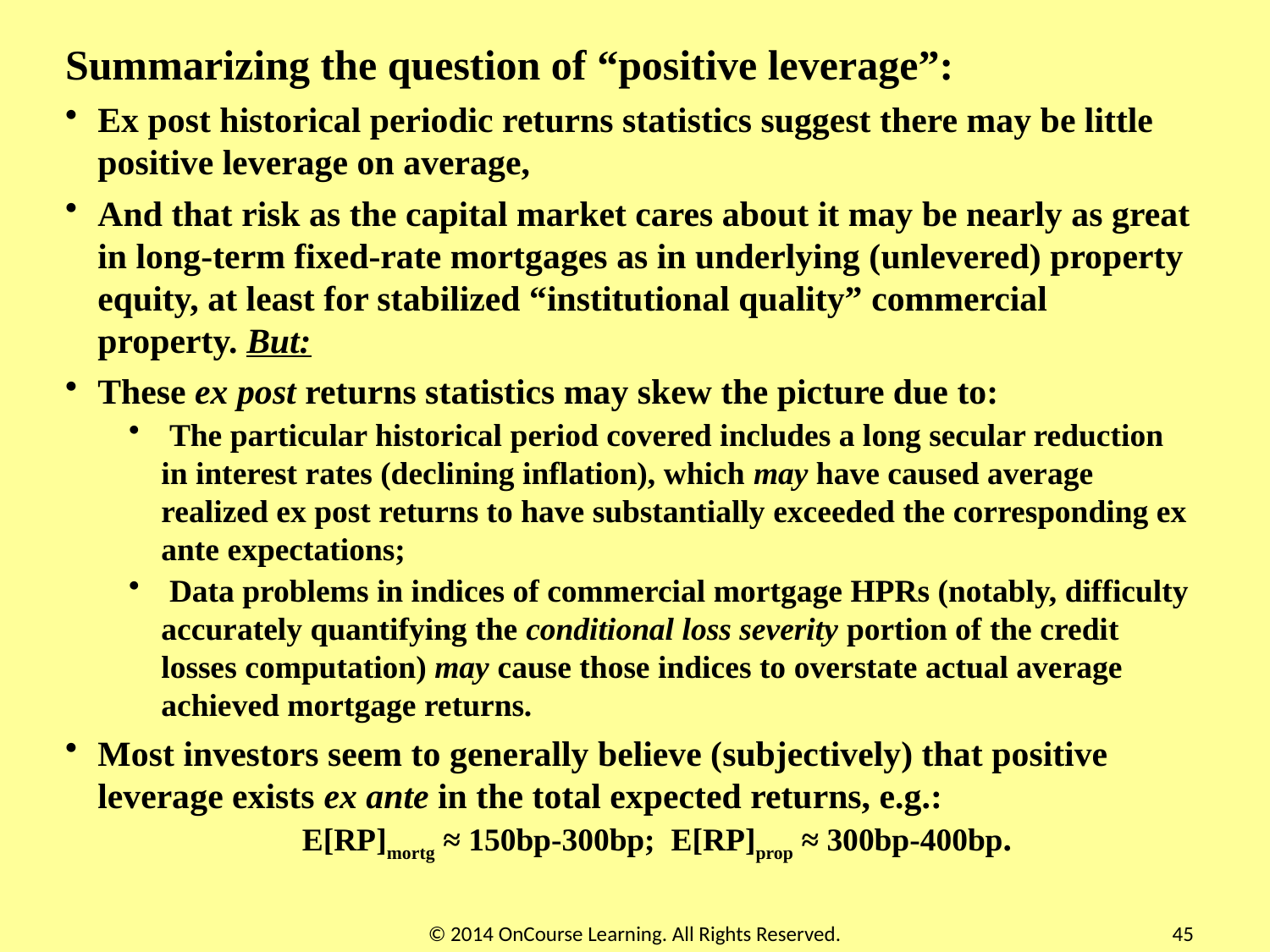

Summarizing the question of “positive leverage”:
Ex post historical periodic returns statistics suggest there may be little positive leverage on average,
And that risk as the capital market cares about it may be nearly as great in long-term fixed-rate mortgages as in underlying (unlevered) property equity, at least for stabilized “institutional quality” commercial  property. But:
These ex post returns statistics may skew the picture due to:
 The particular historical period covered includes a long secular reduction in interest rates (declining inflation), which may have caused average realized ex post returns to have substantially exceeded the corresponding ex ante expectations;
 Data problems in indices of commercial mortgage HPRs (notably, difficulty accurately quantifying the conditional loss severity portion of the credit losses computation) may cause those indices to overstate actual average achieved mortgage returns.
Most investors seem to generally believe (subjectively) that positive leverage exists ex ante in the total expected returns, e.g.:
E[RP]mortg ≈ 150bp-300bp;  E[RP]prop ≈ 300bp-400bp.
© 2014 OnCourse Learning. All Rights Reserved.
45